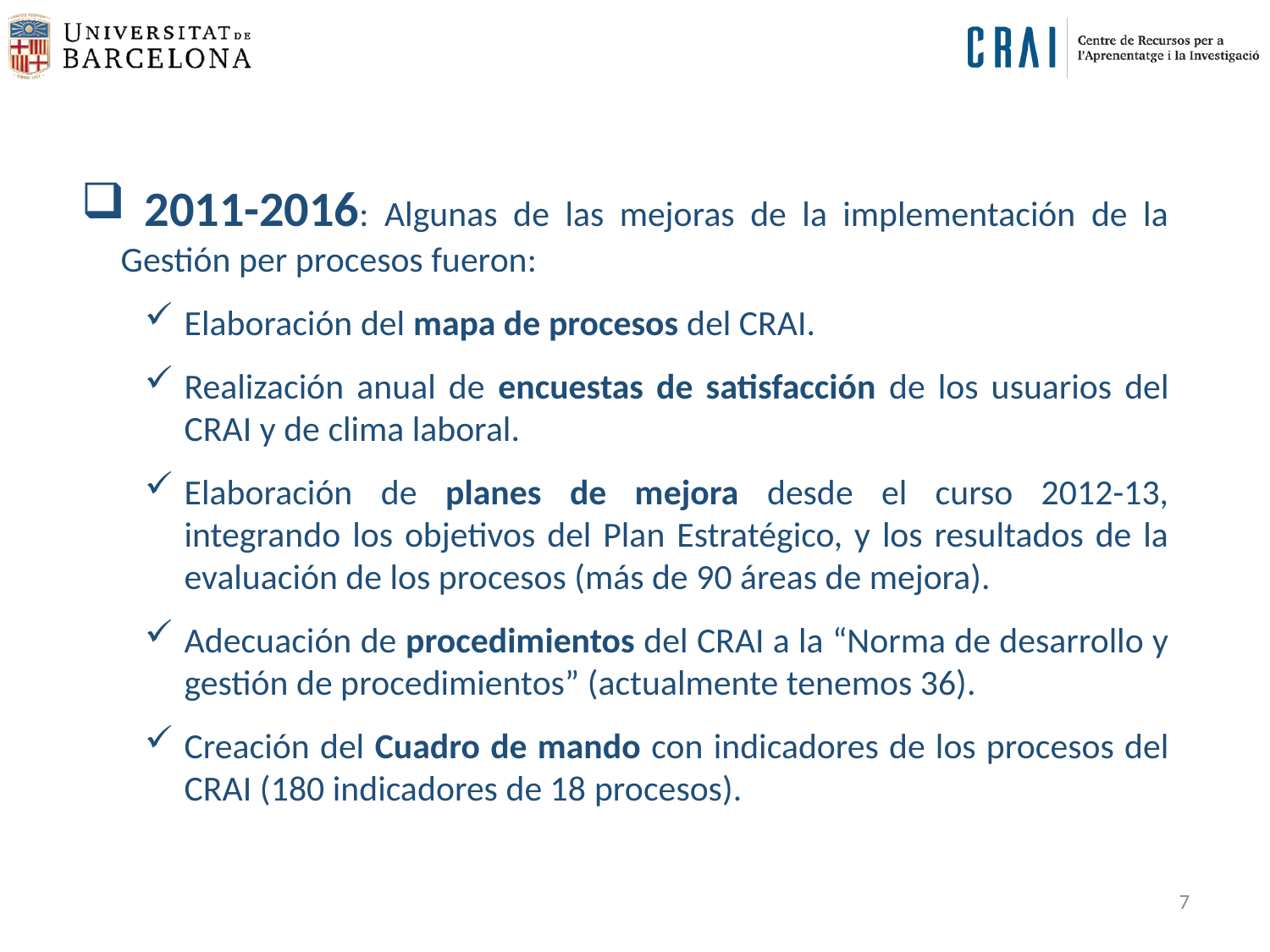

2011-2016: Algunas de las mejoras de la implementación de la Gestión per procesos fueron:
Elaboración del mapa de procesos del CRAI.
Realización anual de encuestas de satisfacción de los usuarios del CRAI y de clima laboral.
Elaboración de planes de mejora desde el curso 2012-13, integrando los objetivos del Plan Estratégico, y los resultados de la evaluación de los procesos (más de 90 áreas de mejora).
Adecuación de procedimientos del CRAI a la “Norma de desarrollo y gestión de procedimientos” (actualmente tenemos 36).
Creación del Cuadro de mando con indicadores de los procesos del CRAI (180 indicadores de 18 procesos).

7